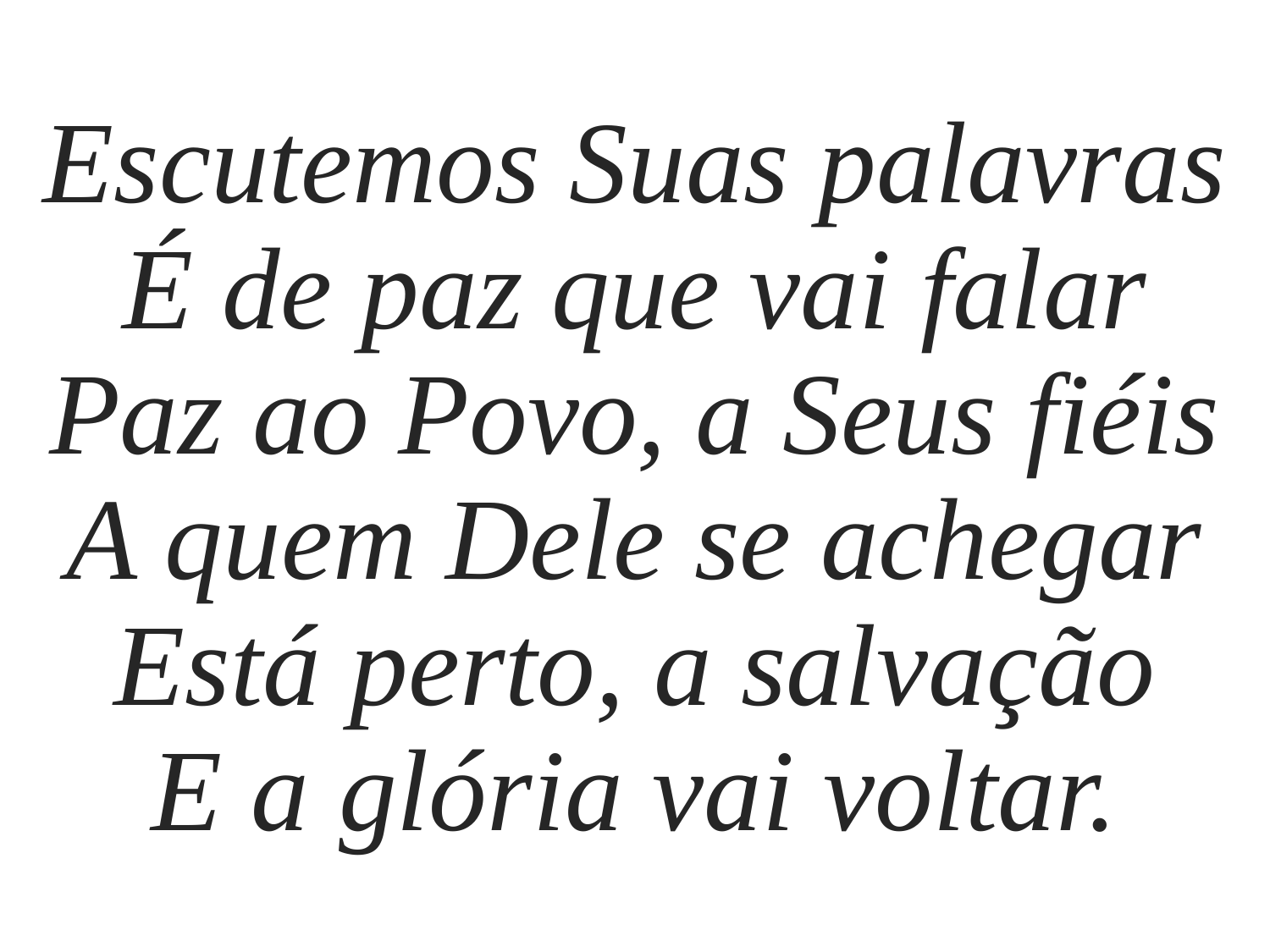

Escutemos Suas palavras
É de paz que vai falar
Paz ao Povo, a Seus fiéis
A quem Dele se achegar
Está perto, a salvação
E a glória vai voltar.